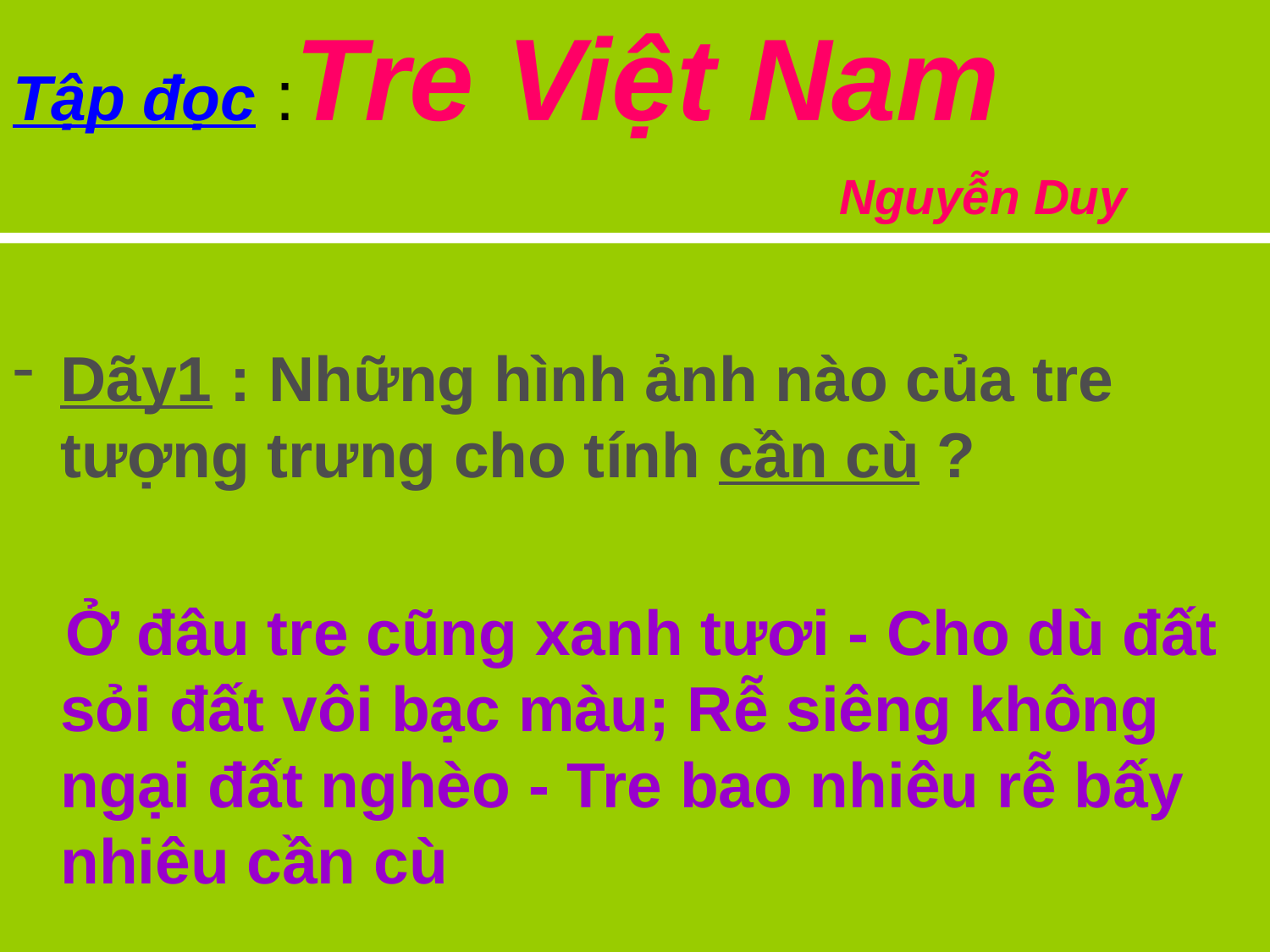

# Tập đọc :Tre Việt Nam Nguyễn Duy

Dãy1 : Những hình ảnh nào của tre tượng trưng cho tính cần cù ?

   Ở đâu tre cũng xanh tươi - Cho dù đất sỏi đất vôi bạc màu; Rễ siêng không ngại đất nghèo - Tre bao nhiêu rễ bấy nhiêu cần cù